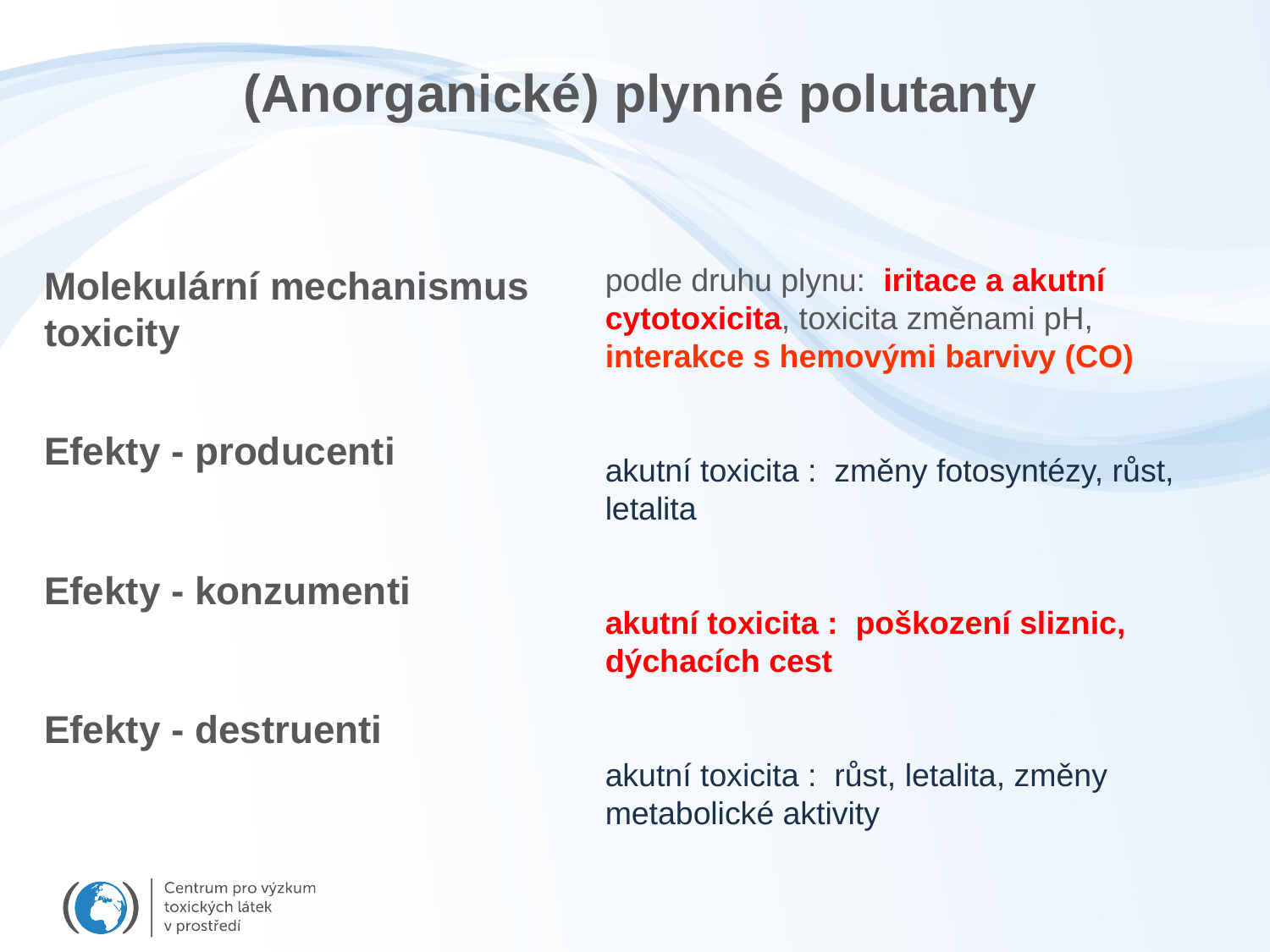

(Anorganické) plynné polutanty

podle druhu plynu:  iritace a akutní cytotoxicita, toxicita změnami pH,  interakce s hemovými barvivy (CO)

akutní toxicita :  změny fotosyntézy, růst, letalita

akutní toxicita :  poškození sliznic, dýchacích cest

akutní toxicita :  růst, letalita, změny metabolické aktivity
Molekulární mechanismus toxicity

Efekty - producenti

Efekty - konzumenti

Efekty - destruenti